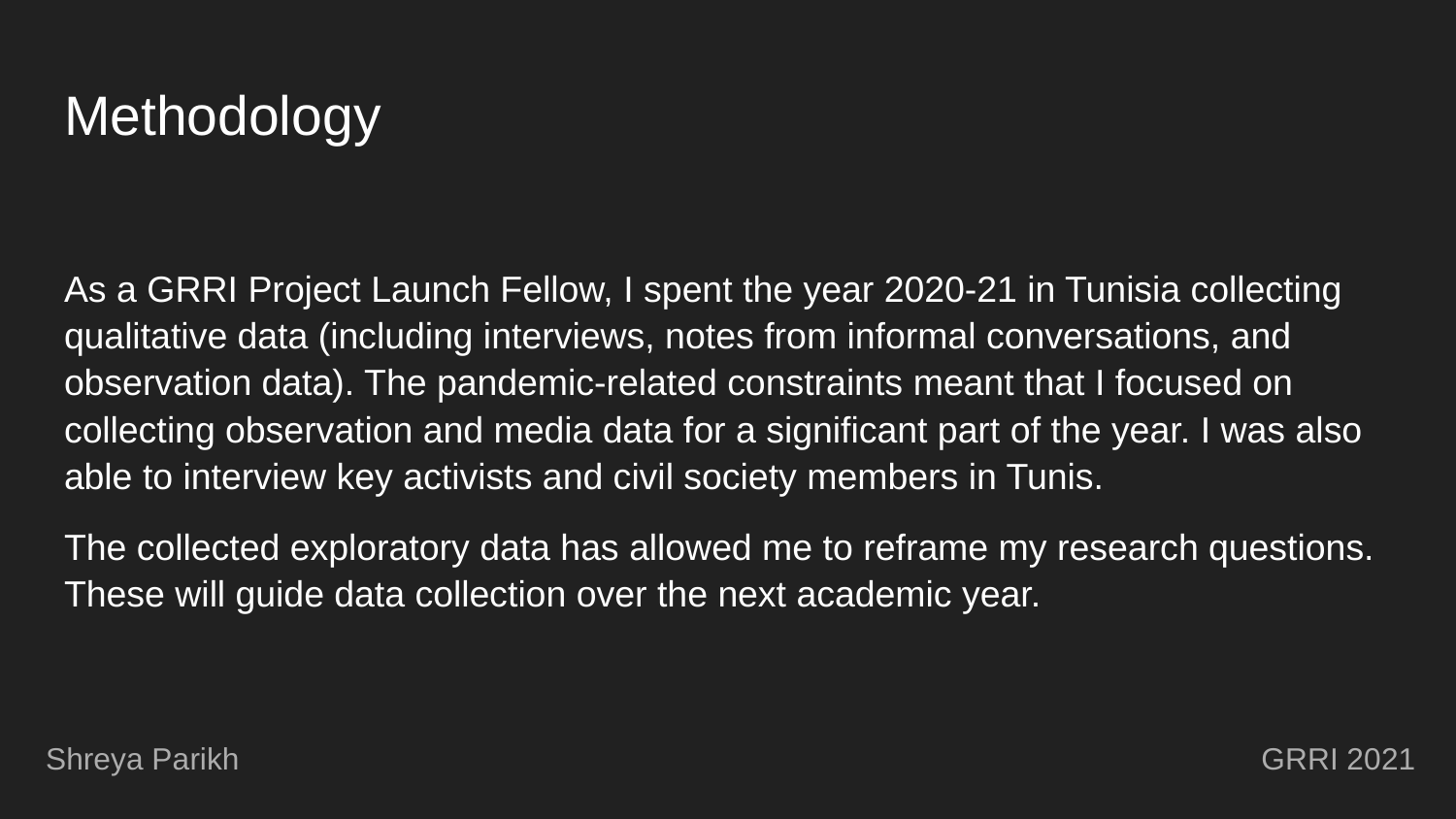

# Methodology

As a GRRI Project Launch Fellow, I spent the year 2020-21 in Tunisia collecting qualitative data (including interviews, notes from informal conversations, and observation data). The pandemic-related constraints meant that I focused on collecting observation and media data for a significant part of the year. I was also able to interview key activists and civil society members in Tunis.
The collected exploratory data has allowed me to reframe my research questions. These will guide data collection over the next academic year.
Shreya Parikh 							      GRRI 2021